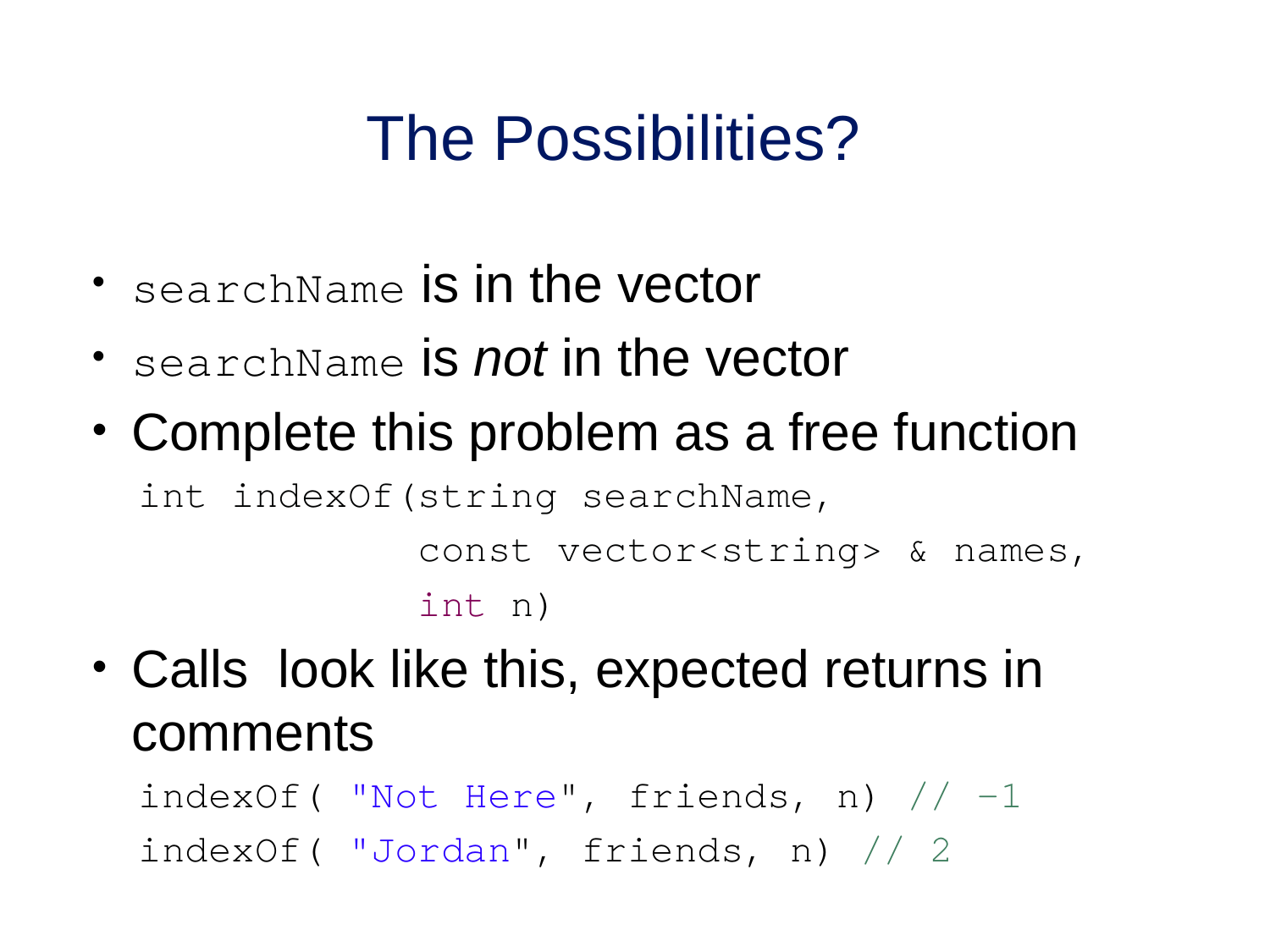

# The Possibilities?
searchName is in the vector
searchName is not in the vector
Complete this problem as a free function
  int indexOf(string searchName,
              const vector<string> & names,
              int n)
Calls  look like this, expected returns in comments
  indexOf( "Not Here", friends, n) // -1
  indexOf( "Jordan", friends, n) // 2